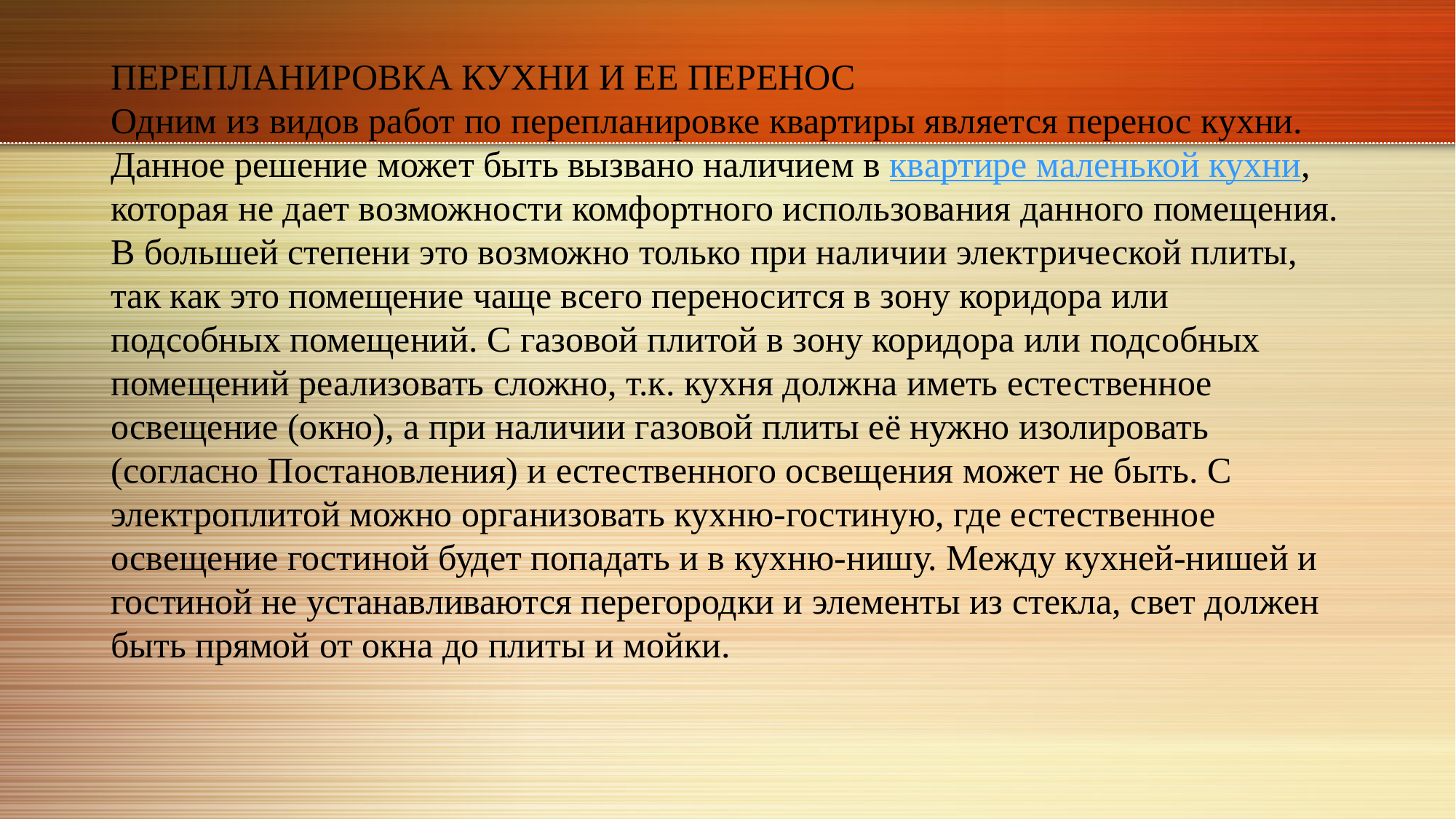

ПЕРЕПЛАНИРОВКА КУХНИ И ЕЕ ПЕРЕНОС
Одним из видов работ по перепланировке квартиры является перенос кухни. Данное решение может быть вызвано наличием в квартире маленькой кухни, которая не дает возможности комфортного использования данного помещения. В большей степени это возможно только при наличии электрической плиты, так как это помещение чаще всего переносится в зону коридора или подсобных помещений. С газовой плитой в зону коридора или подсобных помещений реализовать сложно, т.к. кухня должна иметь естественное освещение (окно), а при наличии газовой плиты её нужно изолировать (согласно Постановления) и естественного освещения может не быть. С электроплитой можно организовать кухню-гостиную, где естественное освещение гостиной будет попадать и в кухню-нишу. Между кухней-нишей и гостиной не устанавливаются перегородки и элементы из стекла, свет должен быть прямой от окна до плиты и мойки.